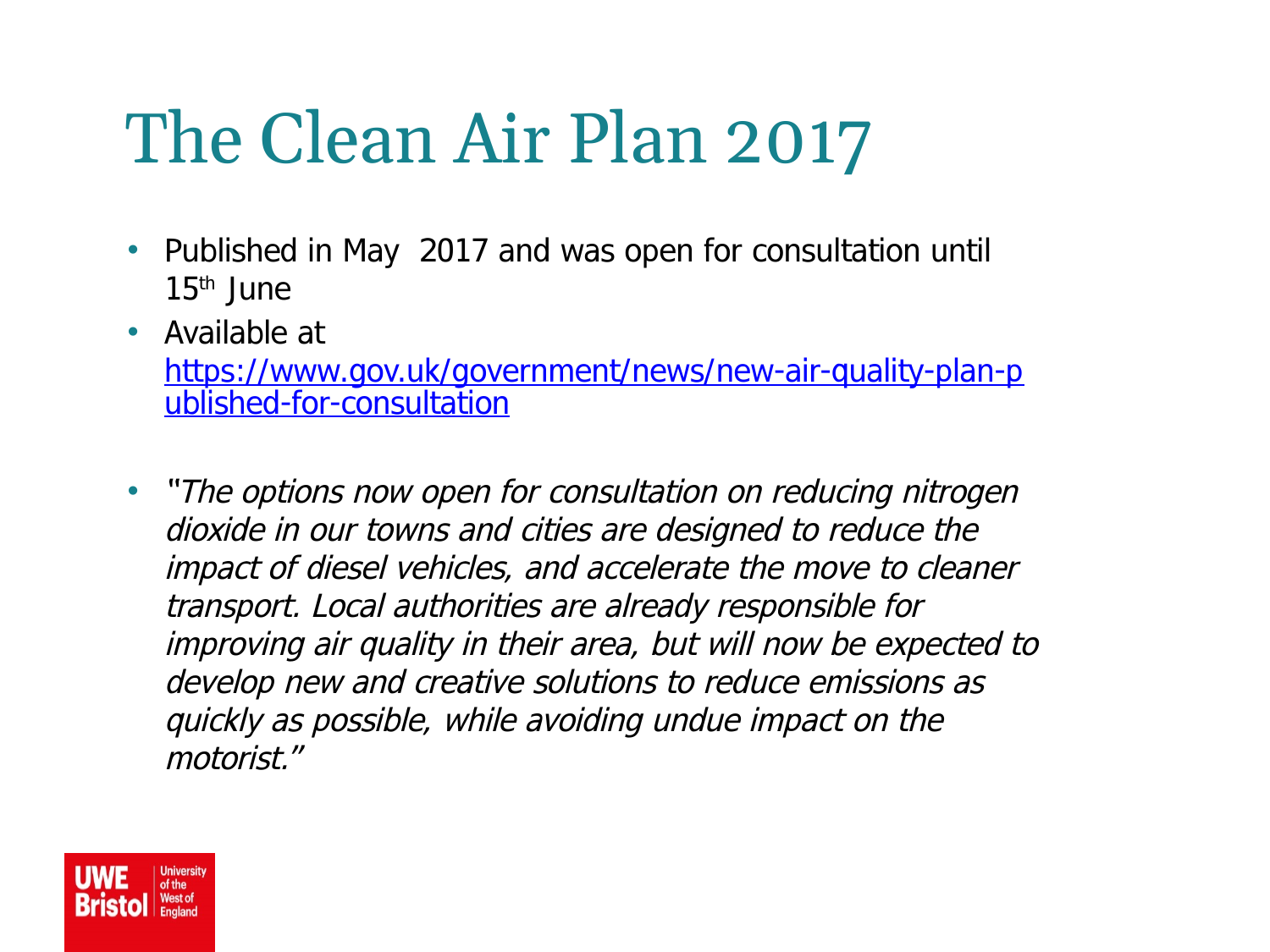

The Clean Air Plan 2017
Published in May  2017 and was open for consultation until 15th June
Available at https://www.gov.uk/government/news/new-air-quality-plan-published-for-consultation

“The options now open for consultation on reducing nitrogen dioxide in our towns and cities are designed to reduce the impact of diesel vehicles, and accelerate the move to cleaner transport. Local authorities are already responsible for improving air quality in their area, but will now be expected to develop new and creative solutions to reduce emissions as quickly as possible, while avoiding undue impact on the motorist.”